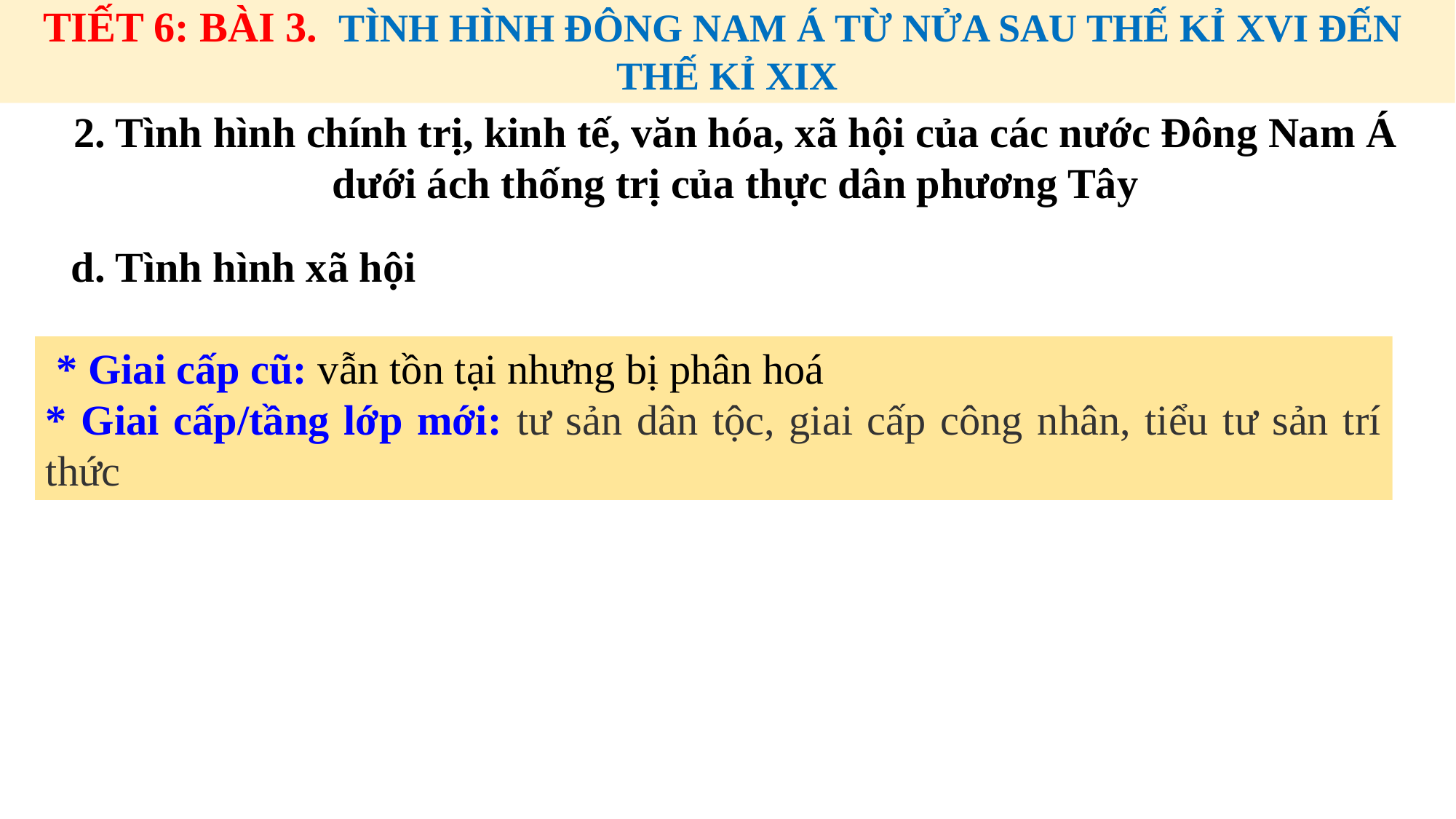

TIẾT 6: BÀI 3.  TÌNH HÌNH ĐÔNG NAM Á TỪ NỬA SAU THẾ KỈ XVI ĐẾN
THẾ KỈ XIX
2. Tình hình chính trị, kinh tế, văn hóa, xã hội của các nước Đông Nam Á dưới ách thống trị của thực dân phương Tây
d. Tình hình xã hội
 * Giai cấp cũ: vẫn tồn tại nhưng bị phân hoá
* Giai cấp/tầng lớp mới: tư sản dân tộc, giai cấp công nhân, tiểu tư sản trí thức